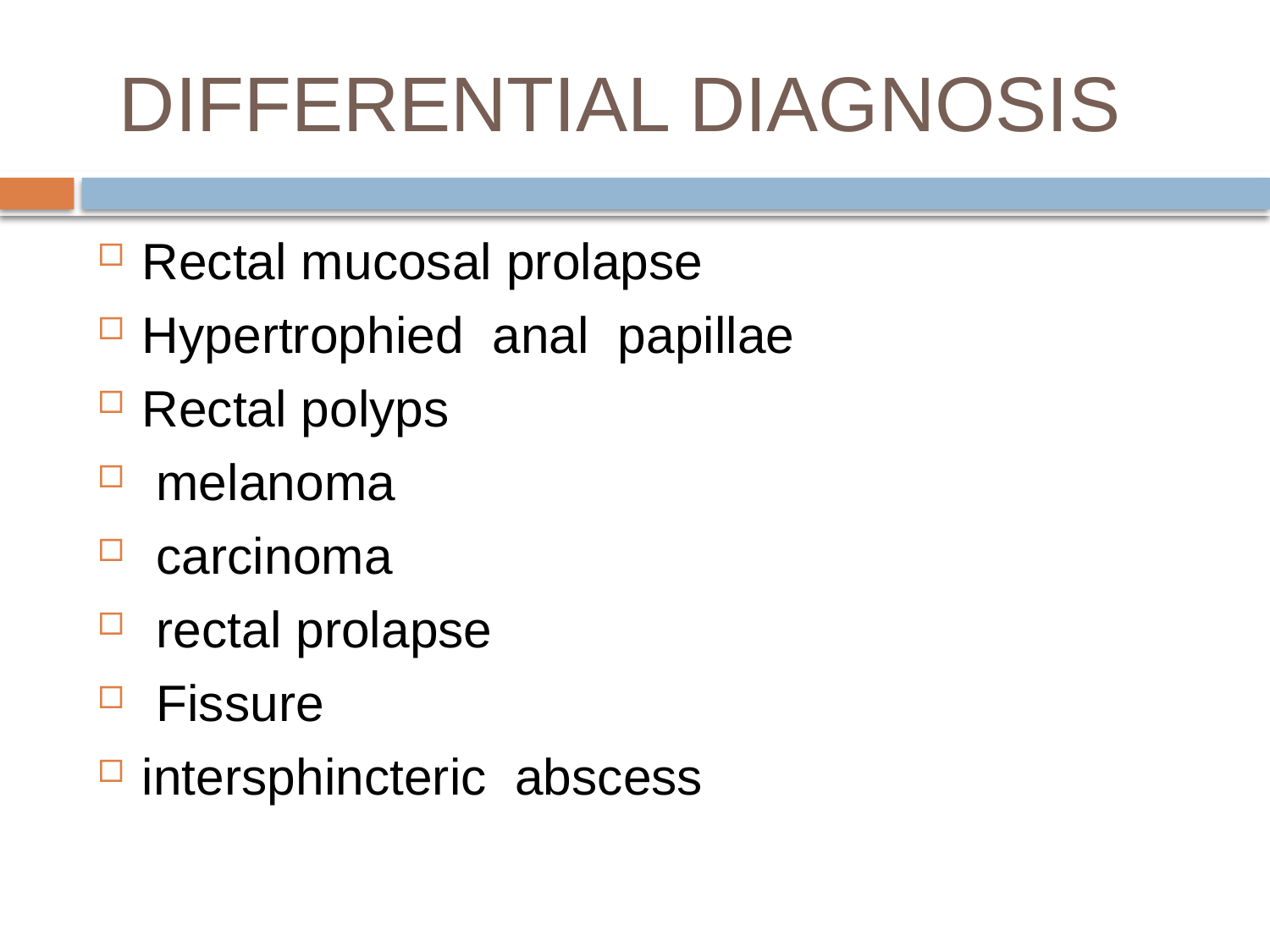

# DIFFERENTIAL DIAGNOSIS
Rectal mucosal prolapse
Hypertrophied  anal  papillae
Rectal polyps
 melanoma
 carcinoma
 rectal prolapse
 Fissure
intersphincteric  abscess